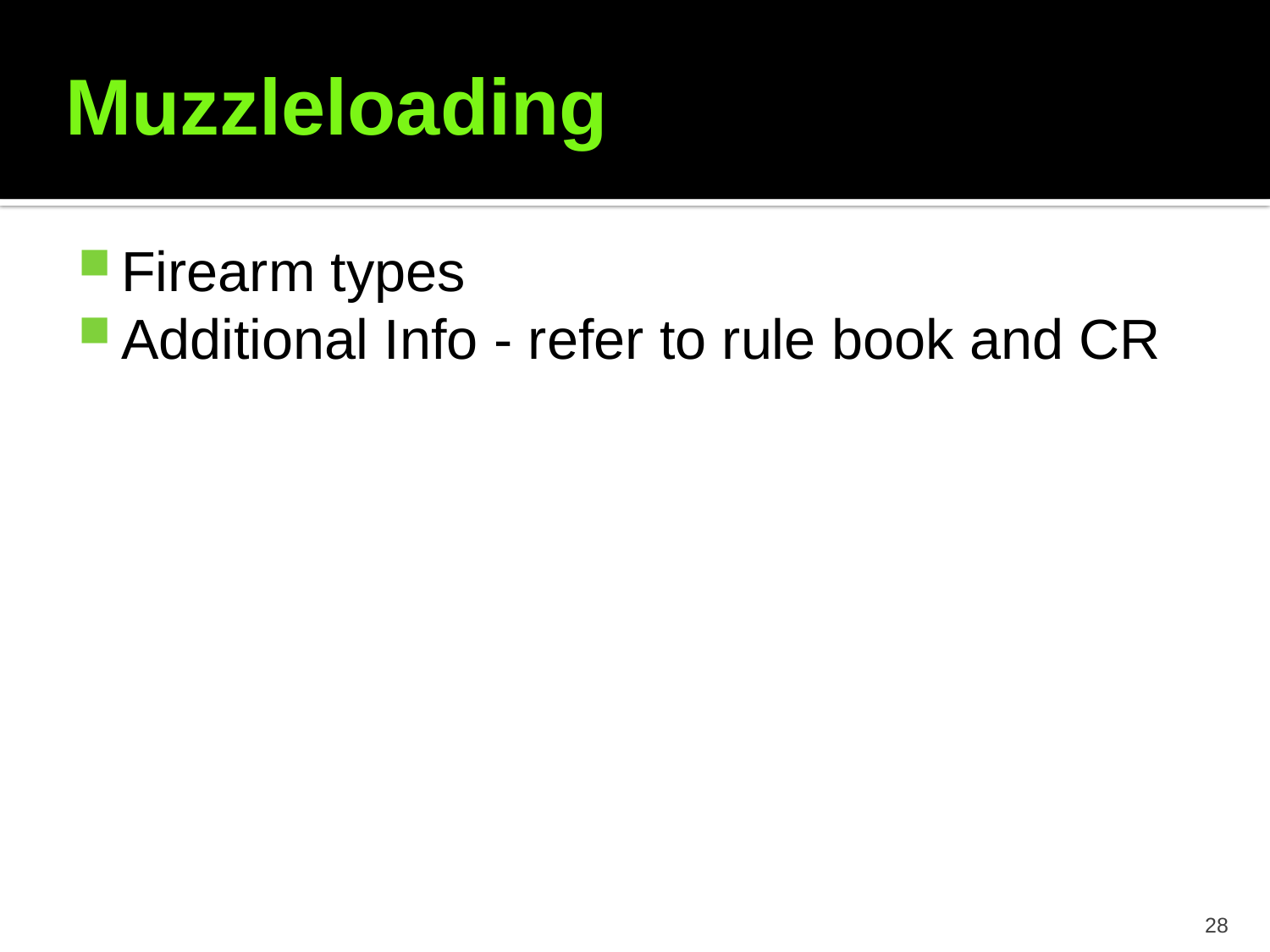

Muzzleloading
Firearm types
Additional Info - refer to rule book and CR
28